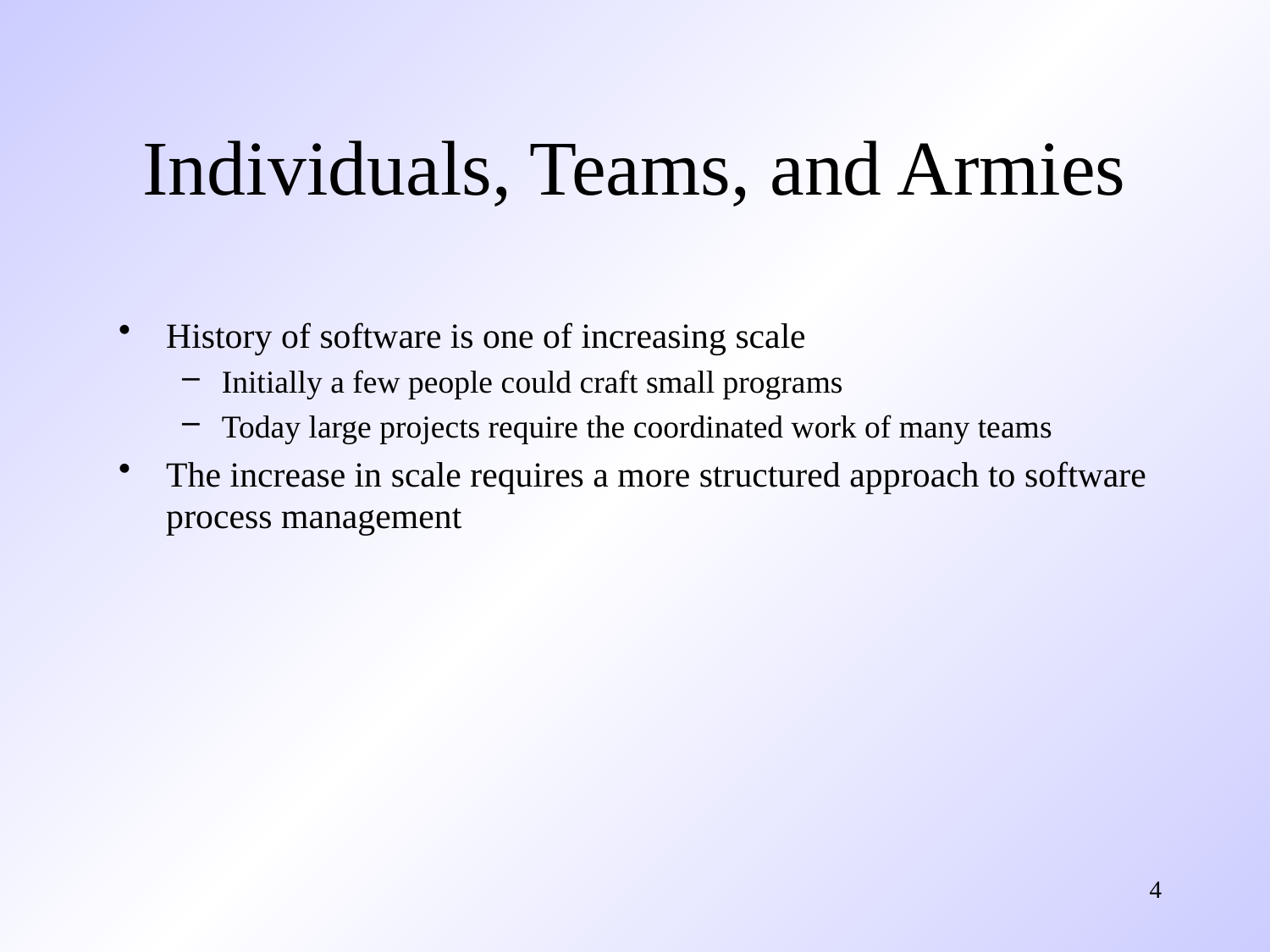

# Individuals, Teams, and Armies
History of software is one of increasing scale
Initially a few people could craft small programs
Today large projects require the coordinated work of many teams
The increase in scale requires a more structured approach to software process management
4